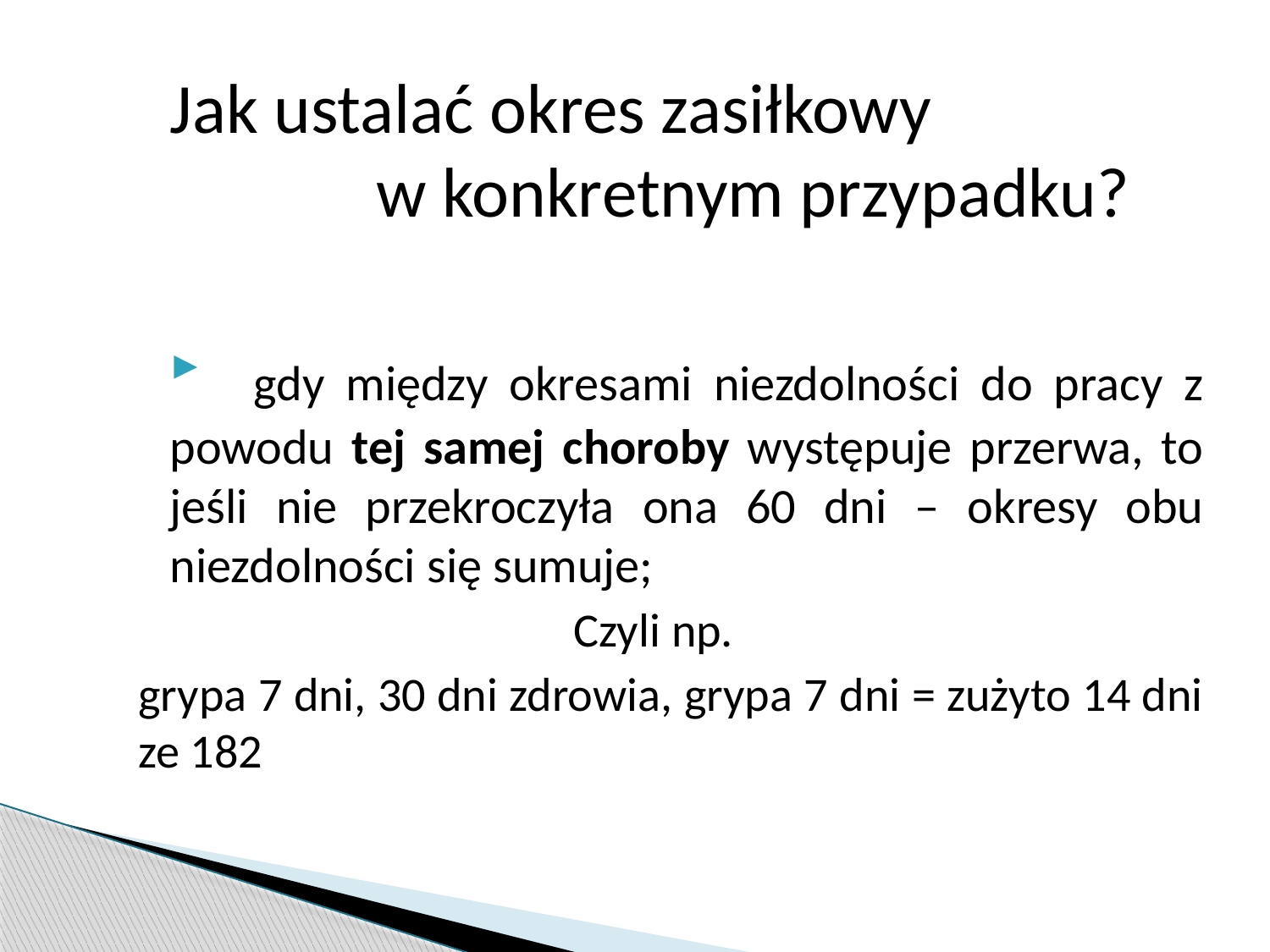

Jak ustalać okres zasiłkowy                               w konkretnym przypadku?

  gdy między okresami niezdolności do pracy z powodu tej samej choroby występuje przerwa, to jeśli nie przekroczyła ona 60 dni – okresy obu niezdolności się sumuje;
Czyli np.
	grypa 7 dni, 30 dni zdrowia, grypa 7 dni = zużyto 14 dni ze 182